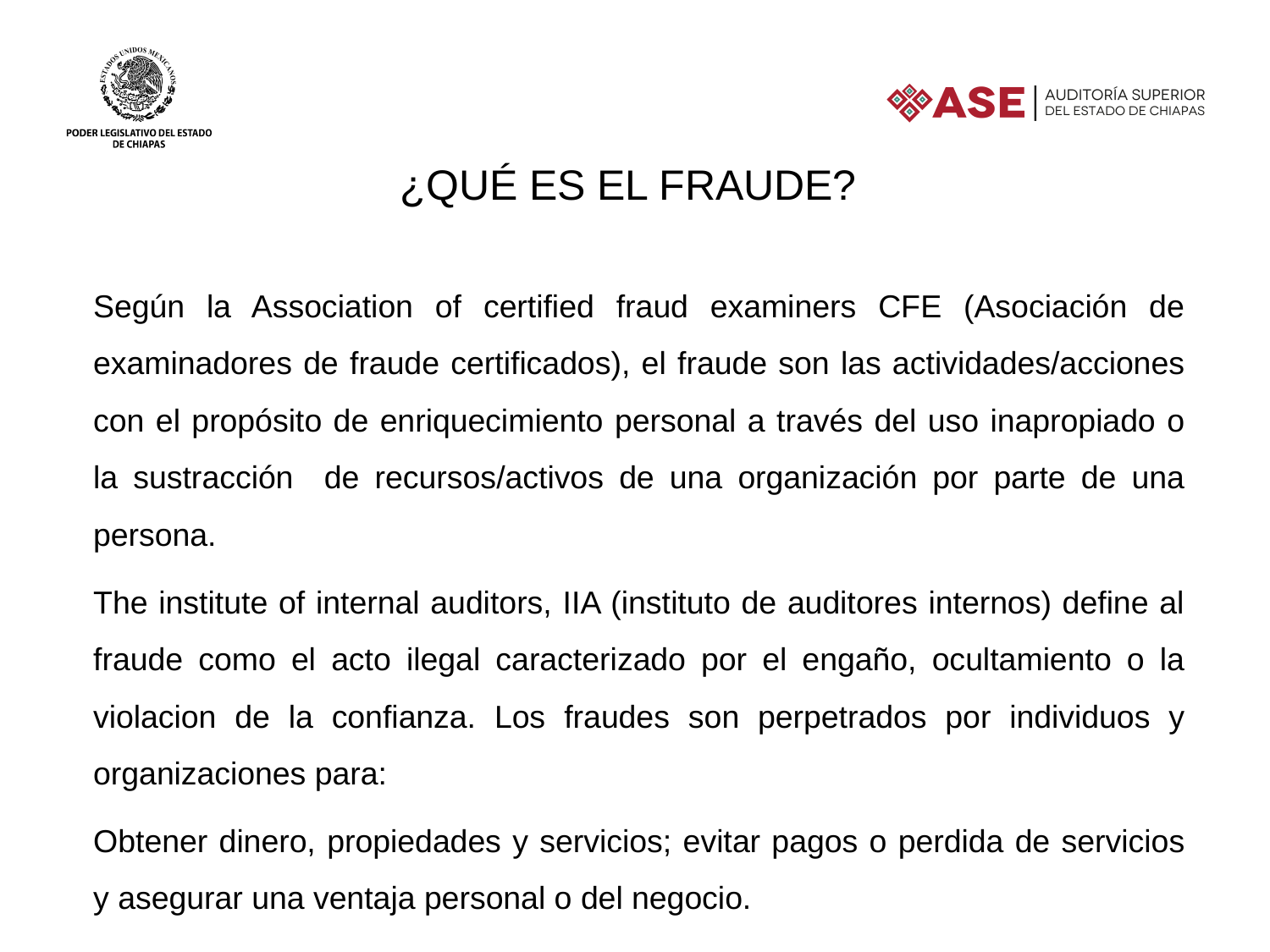

¿QUÉ ES EL FRAUDE?
Según la Association of certified fraud examiners CFE (Asociación de examinadores de fraude certificados), el fraude son las actividades/acciones con el propósito de enriquecimiento personal a través del uso inapropiado o la sustracción  de recursos/activos de una organización por parte de una persona.
The institute of internal auditors, IIA (instituto de auditores internos) define al fraude como el acto ilegal caracterizado por el engaño, ocultamiento o la violacion de la confianza. Los fraudes son perpetrados por individuos y organizaciones para:
Obtener dinero, propiedades y servicios; evitar pagos o perdida de servicios y asegurar una ventaja personal o del negocio.